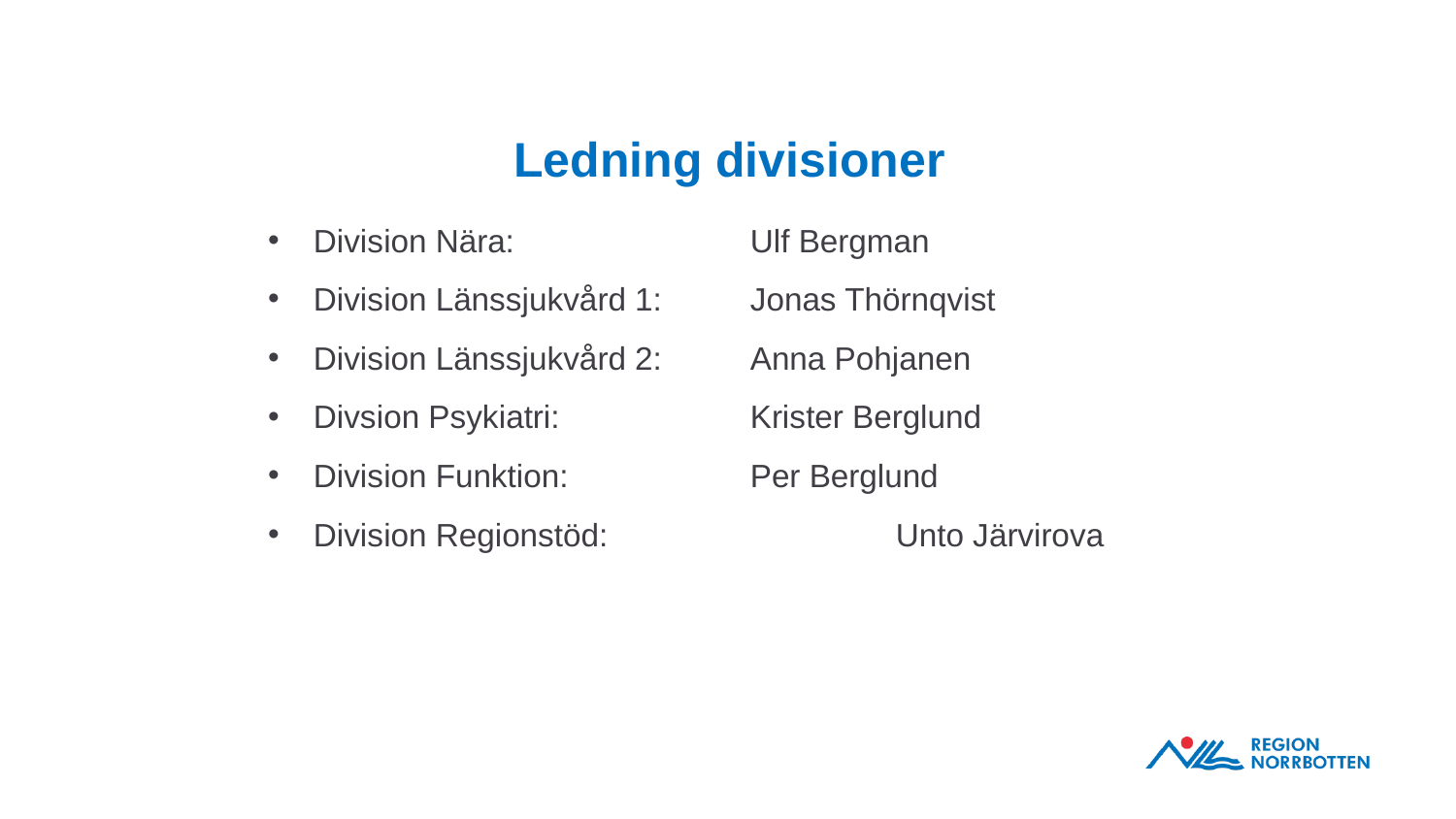

# Ledning divisioner
Division Nära: 		Ulf Bergman
Division Länssjukvård 1: 	Jonas Thörnqvist
Division Länssjukvård 2: 	Anna Pohjanen
Divsion Psykiatri: 		Krister Berglund
Division Funktion: 		Per Berglund
Division Regionstöd: 		Unto Järvirova